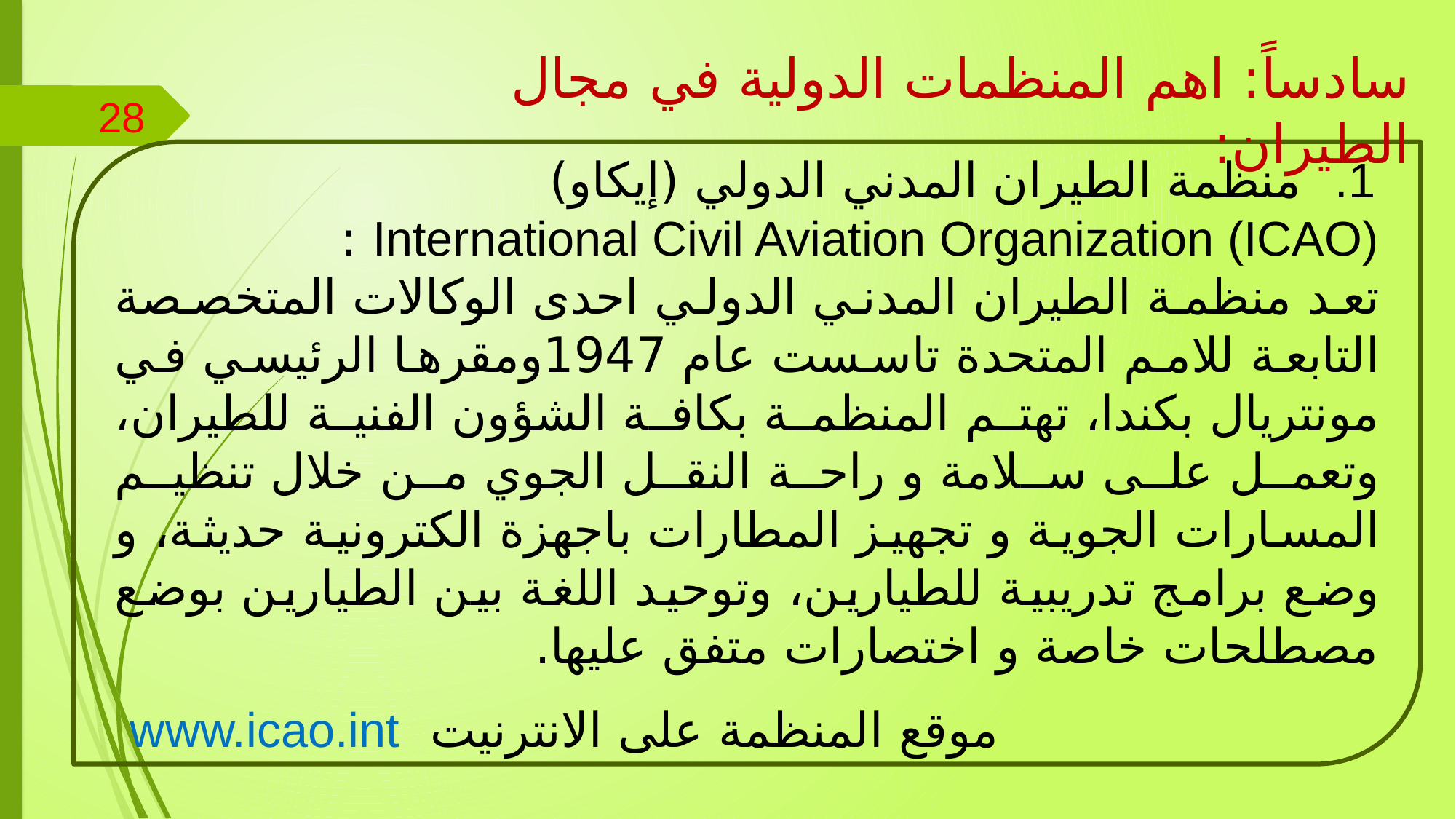

سادساً: اهم المنظمات الدولية في مجال الطيران:
28
 منظمة الطيران المدني الدولي (إيكاو)
International Civil Aviation Organization (ICAO) :
تعد منظمة الطيران المدني الدولي احدى الوكالات المتخصصة التابعة للامم المتحدة تاسست عام 1947ومقرها الرئيسي في مونتريال بكندا، تهتم المنظمة بكافة الشؤون الفنية للطيران، وتعمل على سلامة و راحة النقل الجوي من خلال تنظيم المسارات الجوية و تجهيز المطارات باجهزة الكترونية حديثة، و وضع برامج تدريبية للطيارين، وتوحيد اللغة بين الطيارين بوضع مصطلحات خاصة و اختصارات متفق عليها.

موقع المنظمة على الانترنيت  www.icao.int